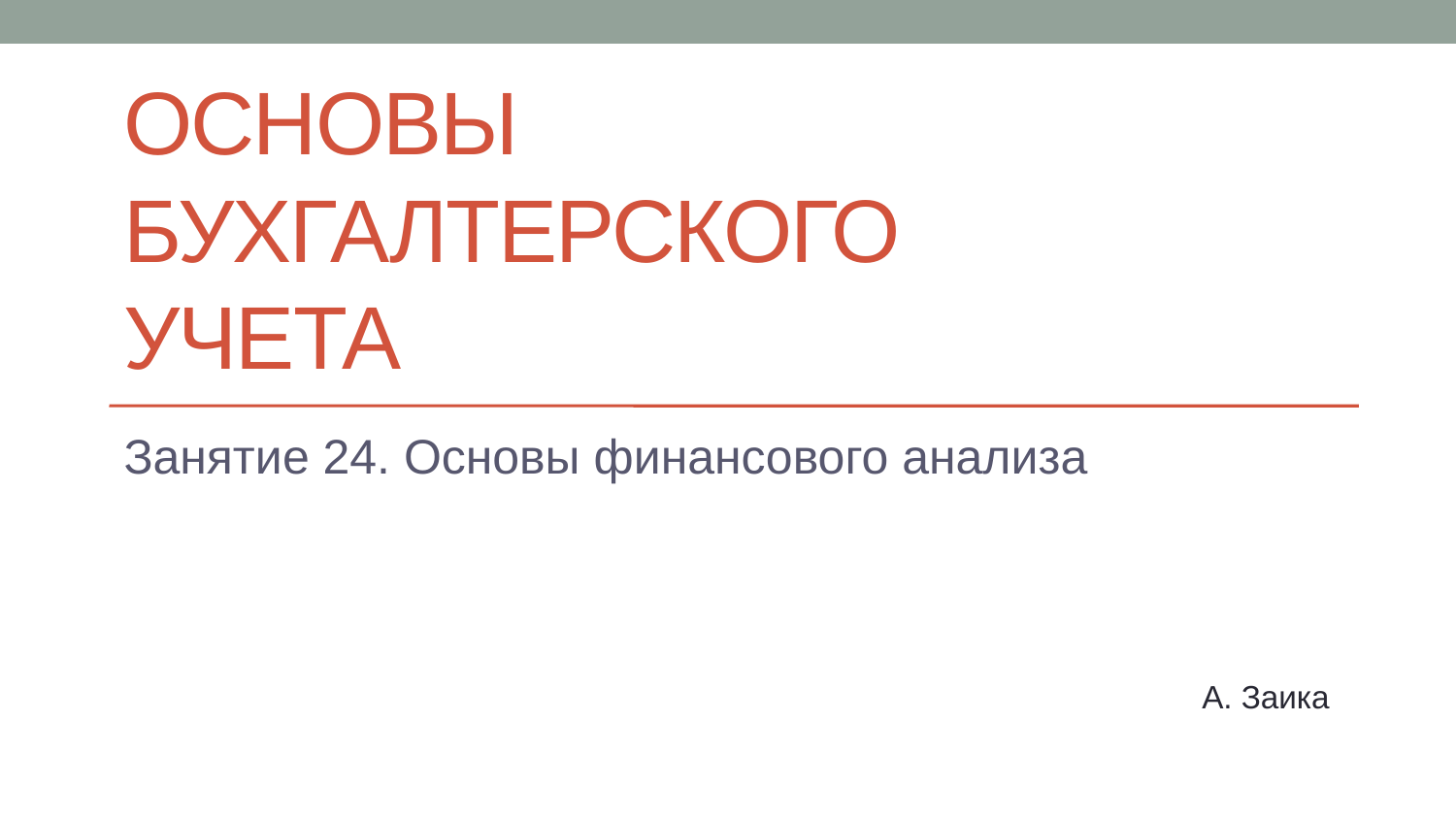

# Основы бухгалтерского учета
Занятие 24. Основы финансового анализа
А. Заика